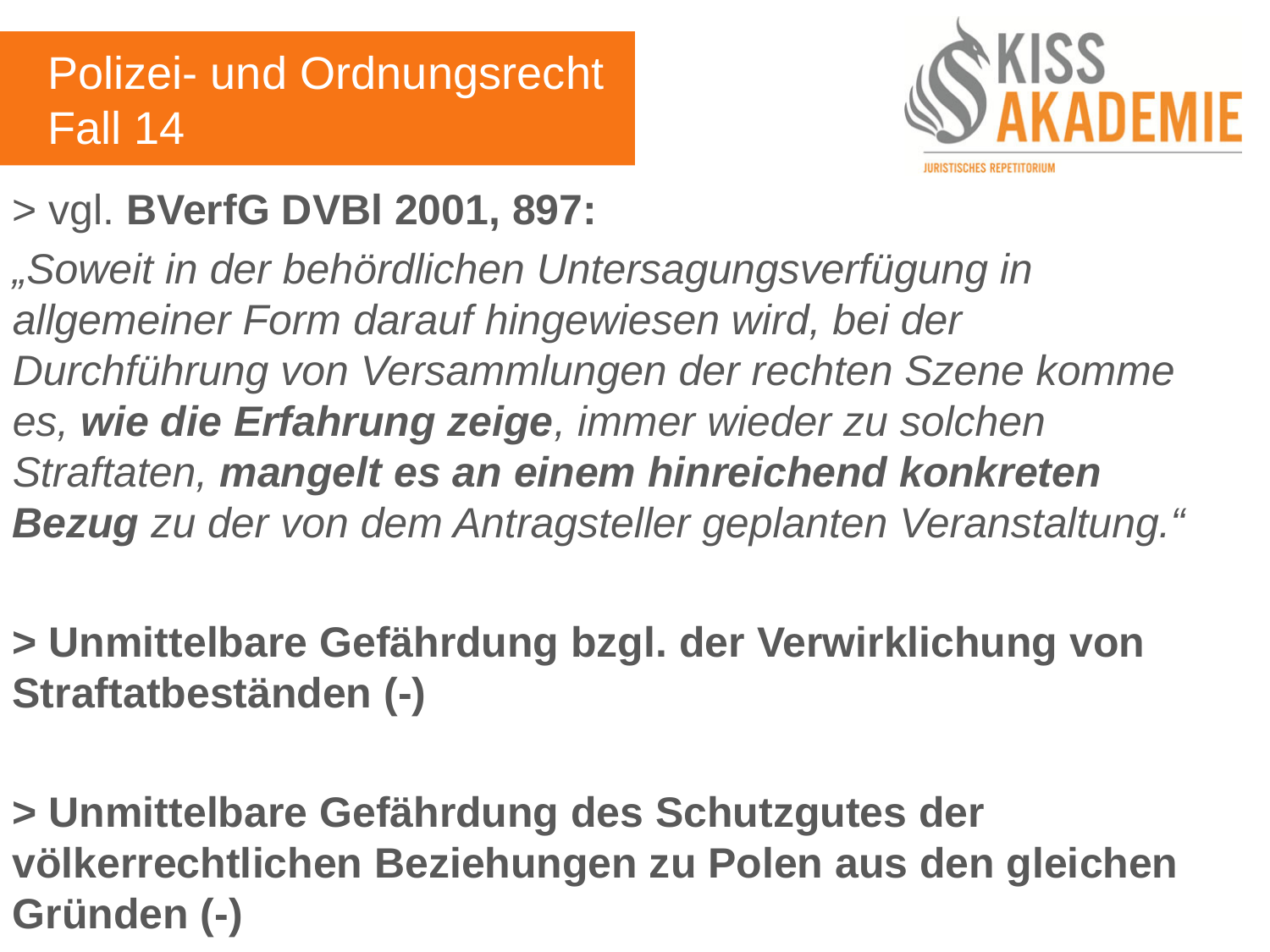

Polizei- und Ordnungsrecht
Fall 14
> vgl. BVerfG DVBl 2001, 897:
„Soweit in der behördlichen Untersagungsverfügung in allgemeiner Form darauf hingewiesen wird, bei der Durchführung von Versammlungen der rechten Szene komme es, wie die Erfahrung zeige, immer wieder zu solchen Straftaten, mangelt es an einem hinreichend konkreten Bezug zu der von dem Antragsteller geplanten Veranstaltung.“

> Unmittelbare Gefährdung bzgl. der Verwirklichung von Straftatbeständen (-)

> Unmittelbare Gefährdung des Schutzgutes der völkerrechtlichen Beziehungen zu Polen aus den gleichen Gründen (-)